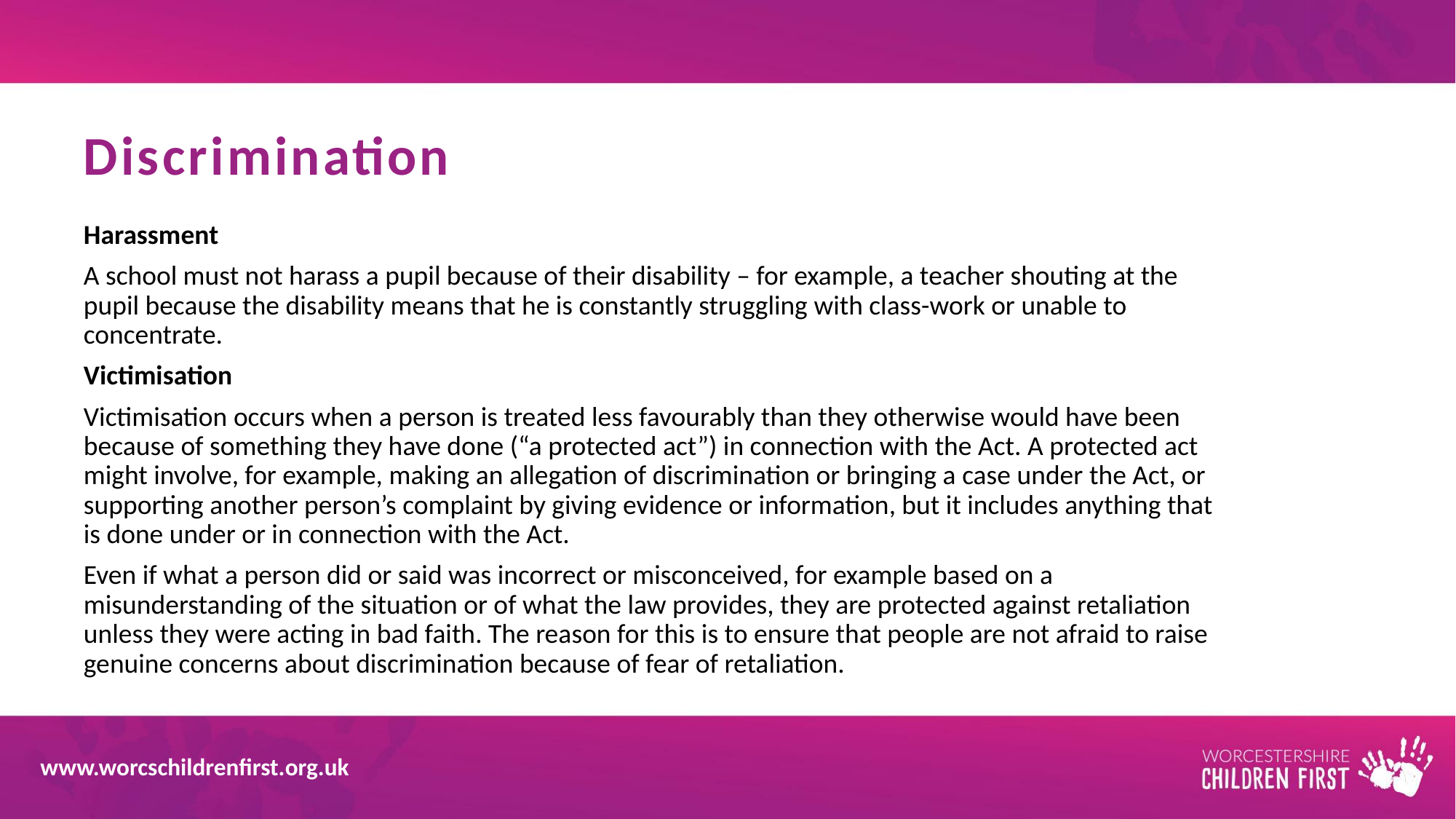

# Discrimination
Harassment
A school must not harass a pupil because of their disability – for example, a teacher shouting at the pupil because the disability means that he is constantly struggling with class-work or unable to concentrate.
Victimisation
Victimisation occurs when a person is treated less favourably than they otherwise would have been because of something they have done (“a protected act”) in connection with the Act. A protected act might involve, for example, making an allegation of discrimination or bringing a case under the Act, or supporting another person’s complaint by giving evidence or information, but it includes anything that is done under or in connection with the Act.
Even if what a person did or said was incorrect or misconceived, for example based on a misunderstanding of the situation or of what the law provides, they are protected against retaliation unless they were acting in bad faith. The reason for this is to ensure that people are not afraid to raise genuine concerns about discrimination because of fear of retaliation.